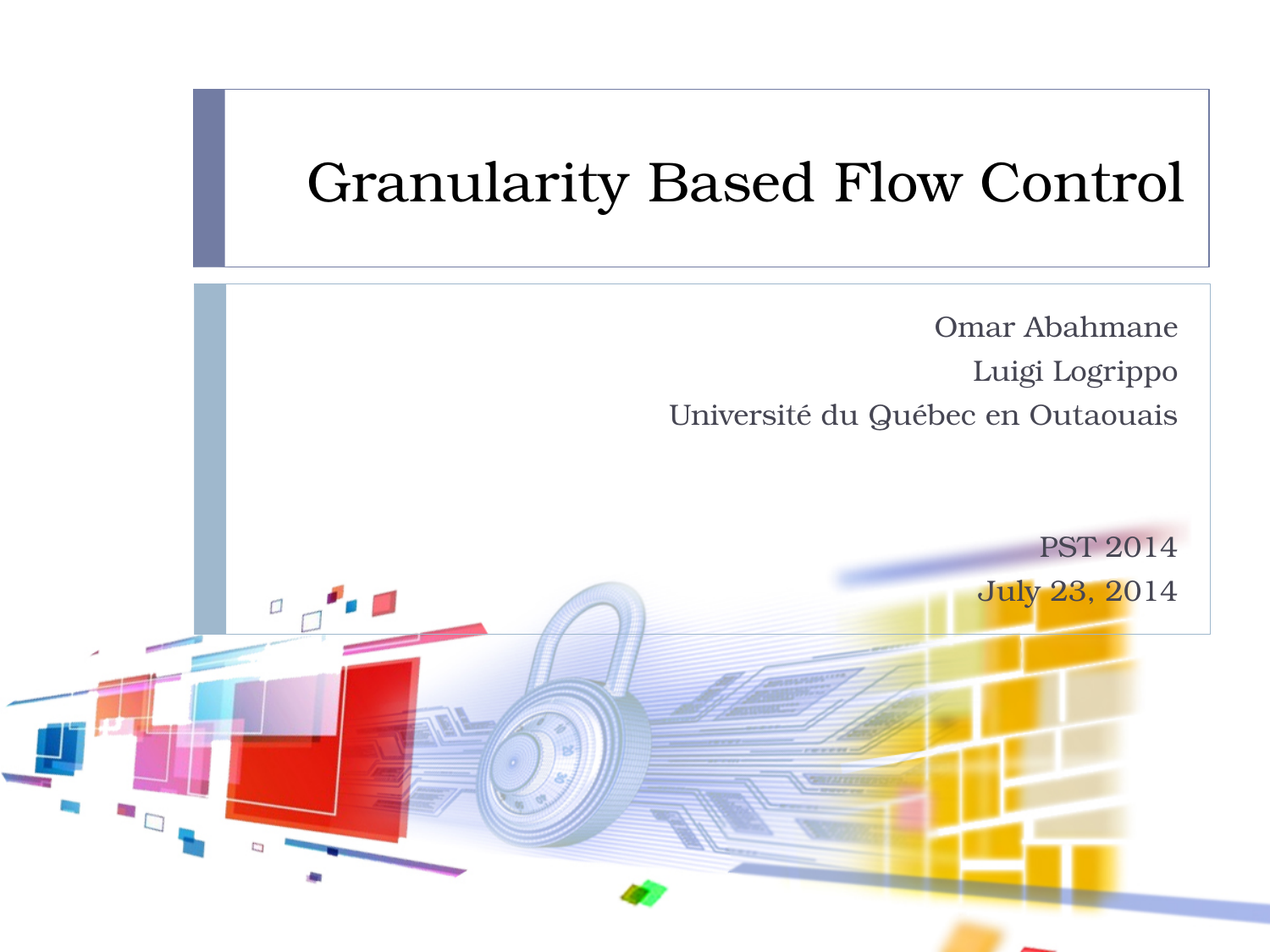

# Granularity Based Flow Control
Omar Abahmane
Luigi Logrippo
Université du Québec en Outaouais

PST 2014
July 23, 2014